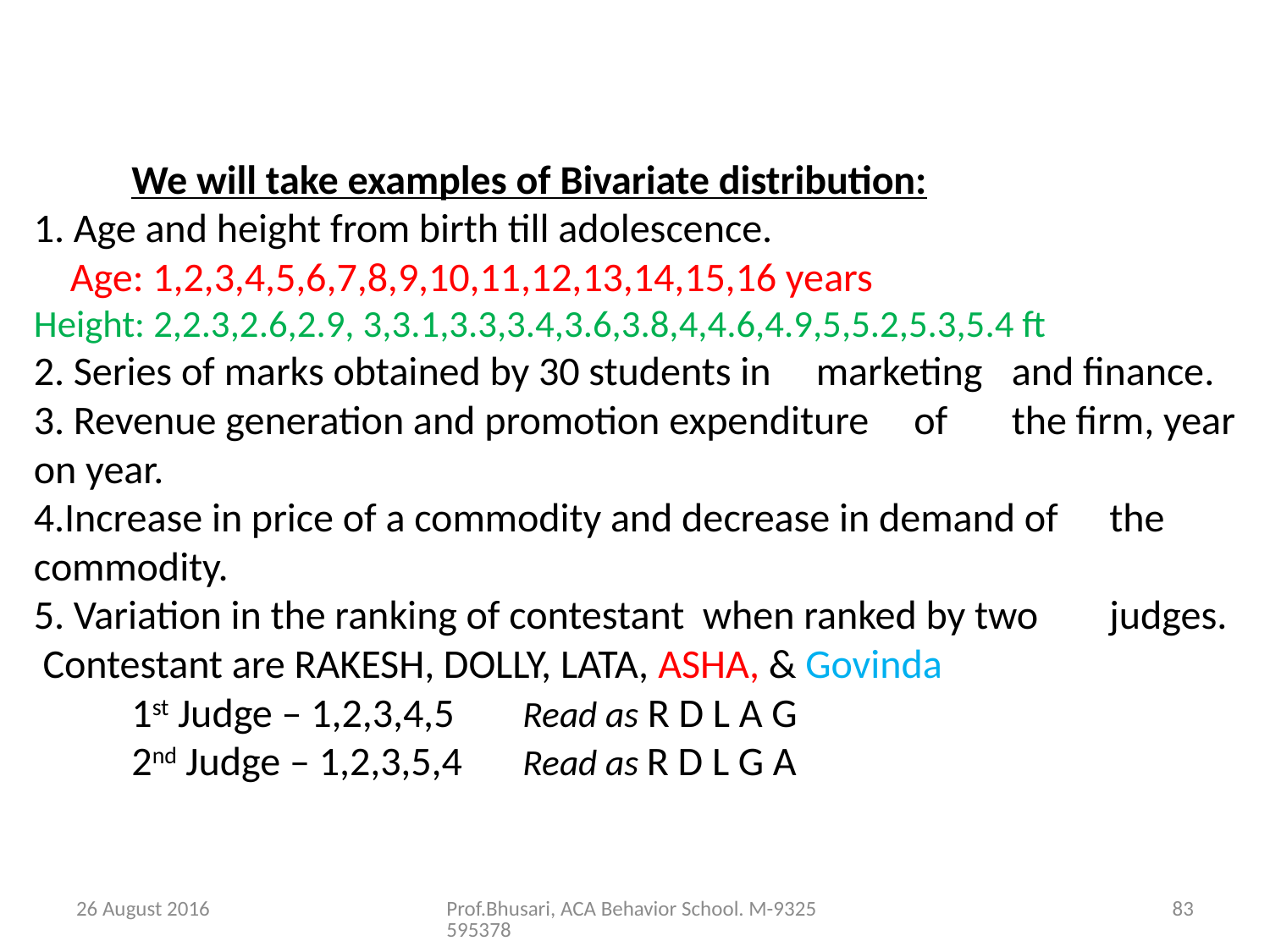

# We will take examples of Bivariate distribution: 1. Age and height from birth till adolescence. Age: 1,2,3,4,5,6,7,8,9,10,11,12,13,14,15,16 years Height: 2,2.3,2.6,2.9, 3,3.1,3.3,3.4,3.6,3.8,4,4.6,4.9,5,5.2,5.3,5.4 ft 2. Series of marks obtained by 30 students in 	marketing 	and finance. 3. Revenue generation and promotion expenditure 	of 	the firm, year on year. 4.Increase in price of a commodity and decrease in demand of 	the commodity. 5. Variation in the ranking of contestant  when ranked by two 	judges.  Contestant are RAKESH, DOLLY, LATA, ASHA, & Govinda 1st Judge – 1,2,3,4,5  	Read as R D L A G 2nd Judge – 1,2,3,5,4	Read as R D L G A
26 August 2016
Prof.Bhusari, ACA Behavior School. M-9325595378
83